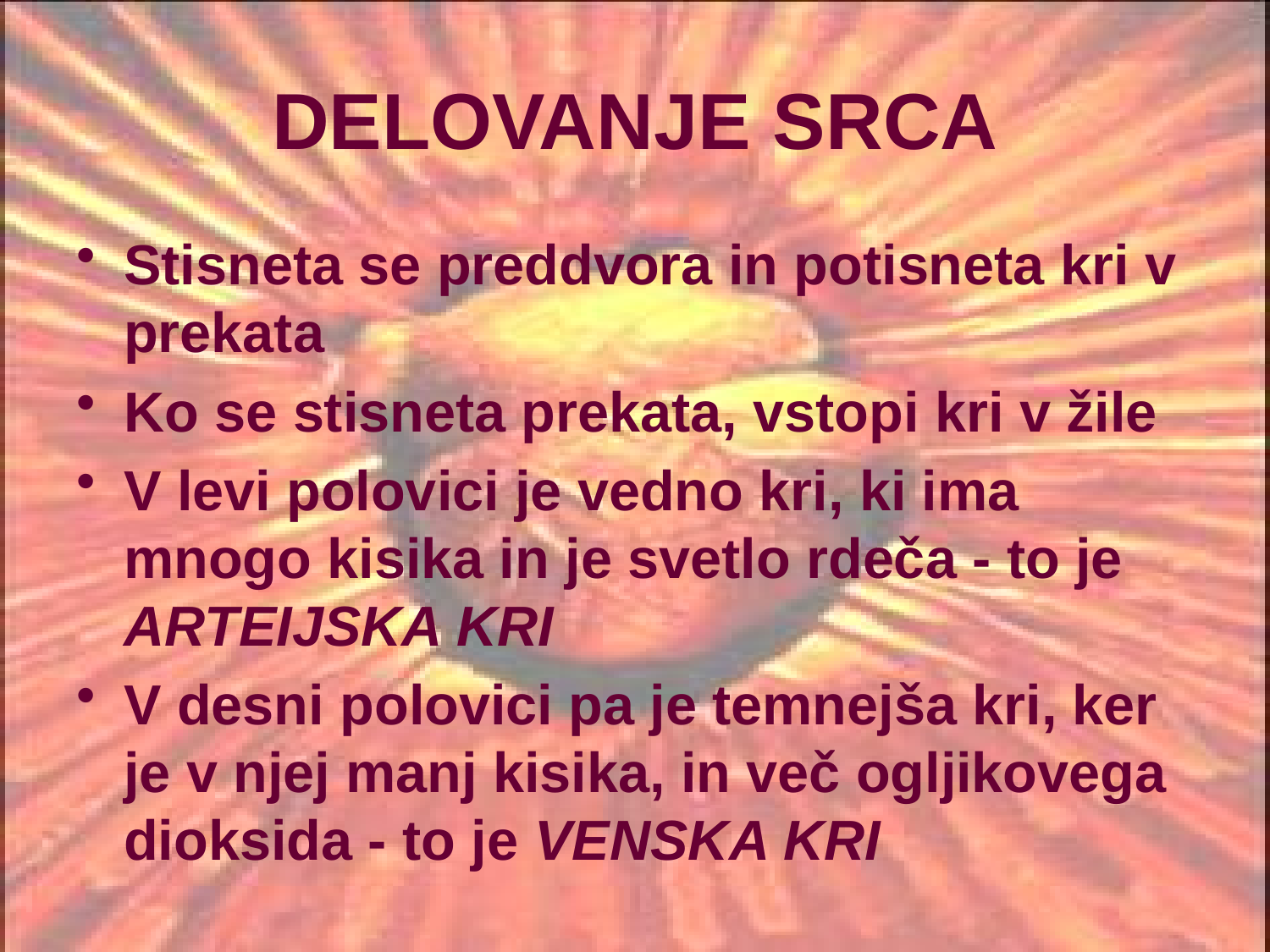

# DELOVANJE SRCA
Stisneta se preddvora in potisneta kri v prekata
Ko se stisneta prekata, vstopi kri v žile
V levi polovici je vedno kri, ki ima mnogo kisika in je svetlo rdeča - to je ARTEIJSKA KRI
V desni polovici pa je temnejša kri, ker je v njej manj kisika, in več ogljikovega dioksida - to je VENSKA KRI